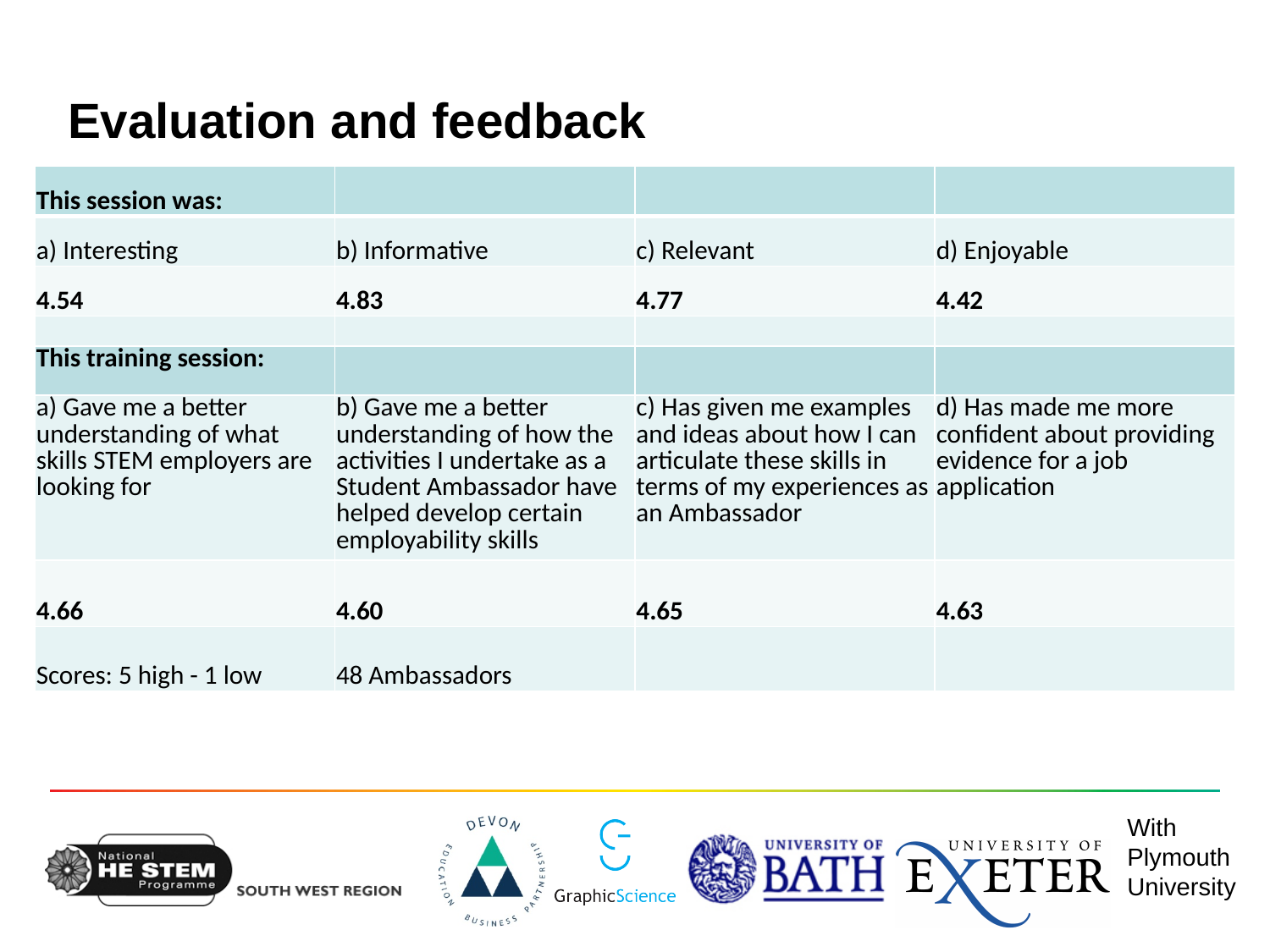

# Evaluation and feedback

| This session was: |  |  |  |
| --- | --- | --- | --- |
| a) Interesting | b) Informative | c) Relevant | d) Enjoyable |
| 4.54 | 4.83 | 4.77 | 4.42 |
|  |  |  |  |
| This training session: |  |  |  |
| a) Gave me a better understanding of what skills STEM employers are looking for | b) Gave me a better understanding of how the activities I undertake as a Student Ambassador have helped develop certain employability skills | c) Has given me examples and ideas about how I can articulate these skills in terms of my experiences as an Ambassador | d) Has made me more confident about providing evidence for a job application |
| 4.66 | 4.60 | 4.65 | 4.63 |
| Scores: 5 high - 1 low | 48 Ambassadors |  |  |